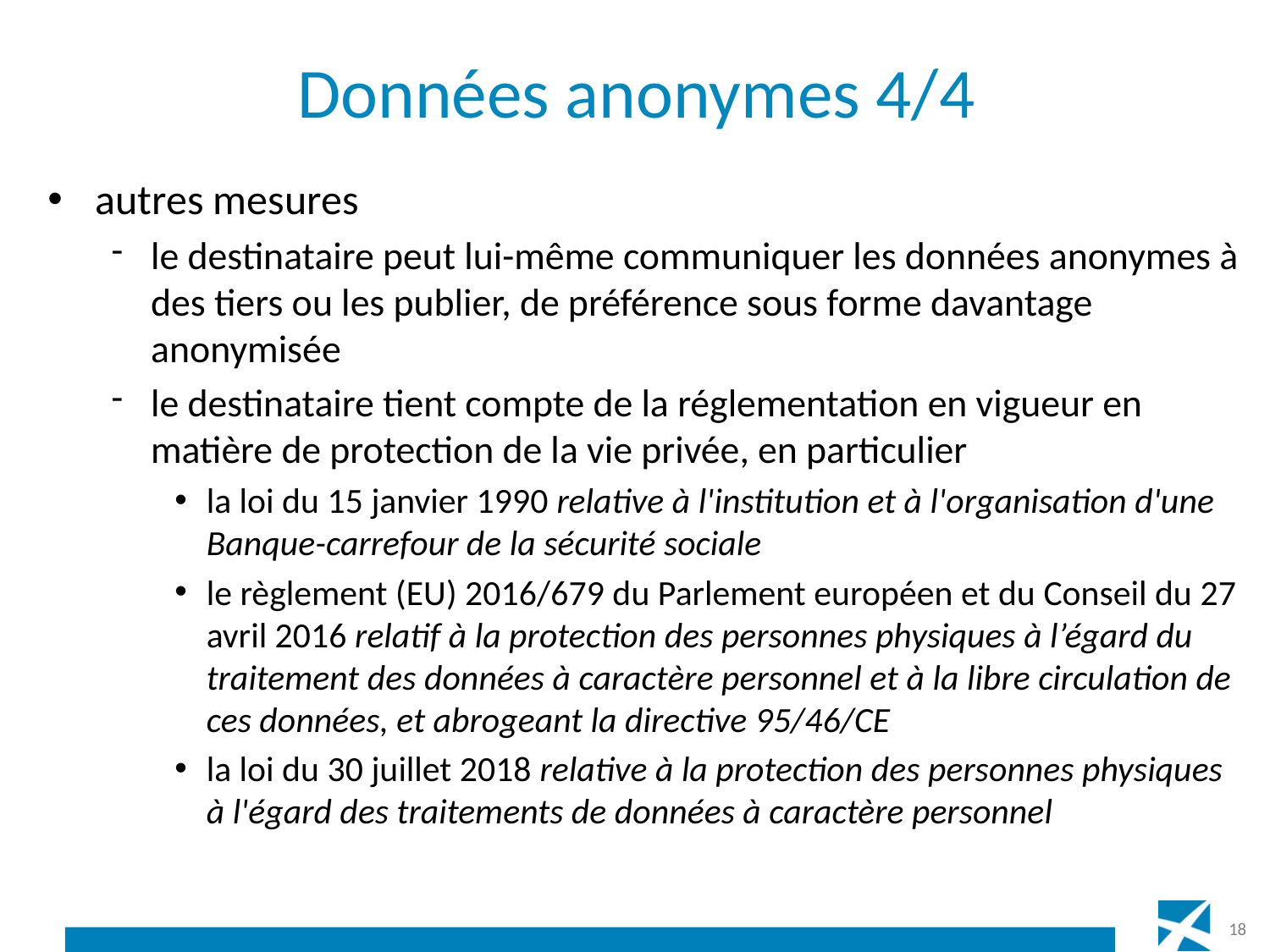

# Données anonymes 4/4
autres mesures
le destinataire peut lui-même communiquer les données anonymes à des tiers ou les publier, de préférence sous forme davantage anonymisée
le destinataire tient compte de la réglementation en vigueur en matière de protection de la vie privée, en particulier
la loi du 15 janvier 1990 relative à l'institution et à l'organisation d'une Banque-carrefour de la sécurité sociale
le règlement (EU) 2016/679 du Parlement européen et du Conseil du 27 avril 2016 relatif à la protection des personnes physiques à l’égard du traitement des données à caractère personnel et à la libre circulation de ces données, et abrogeant la directive 95/46/CE
la loi du 30 juillet 2018 relative à la protection des personnes physiques à l'égard des traitements de données à caractère personnel

18